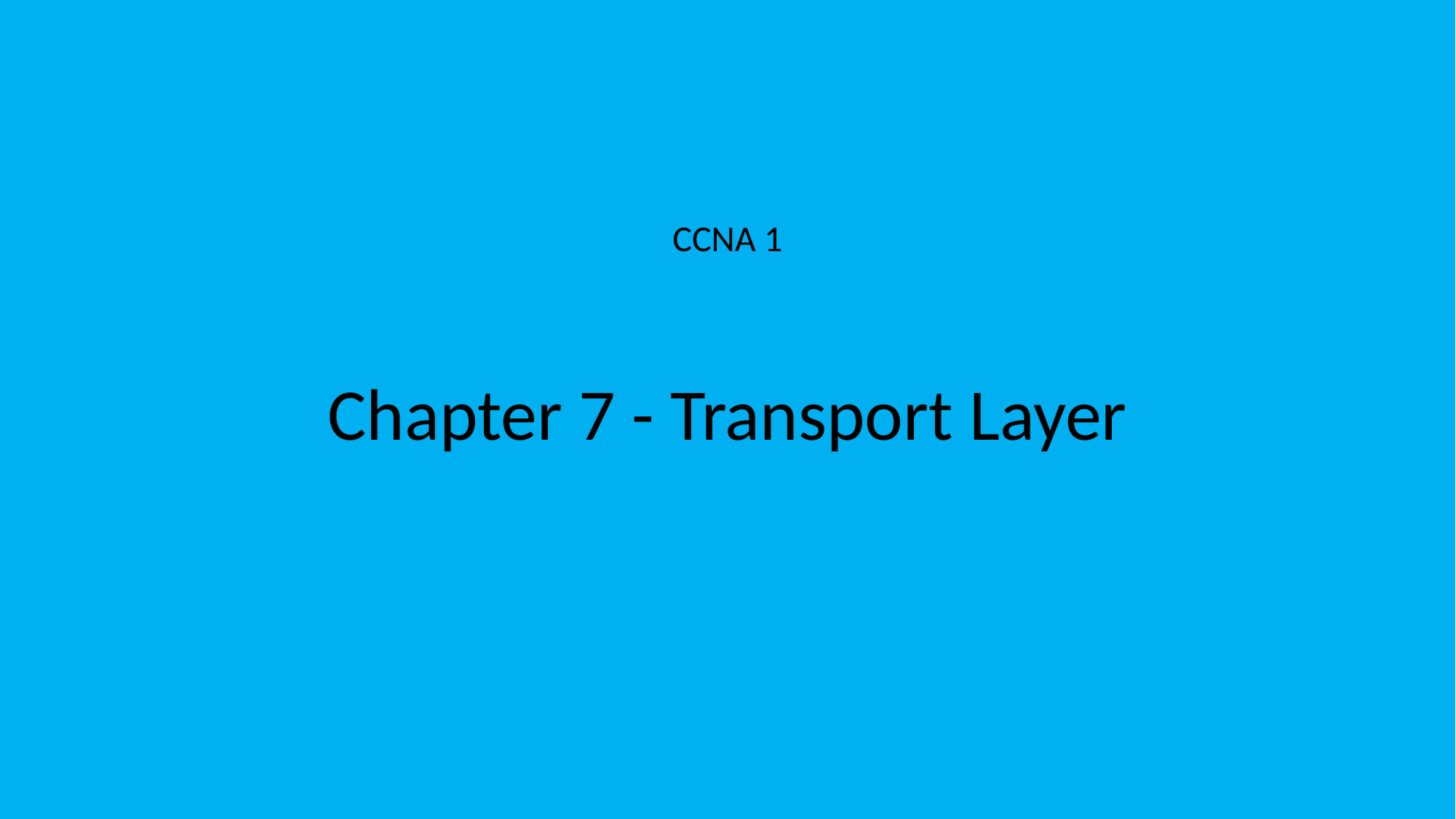

# CCNA 1
Chapter 7 - Transport Layer